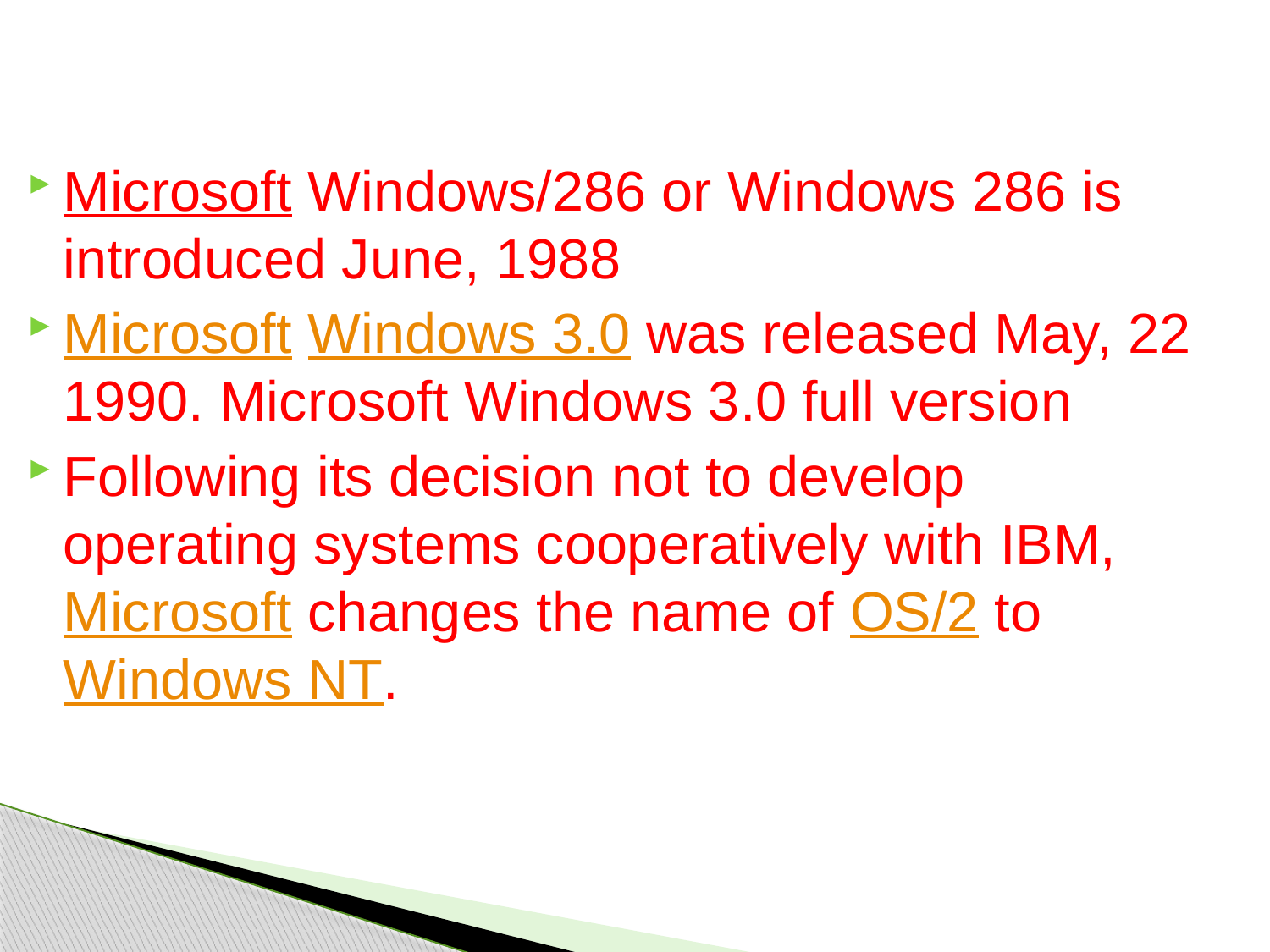

Microsoft Windows/286 or Windows 286 is introduced June, 1988
Microsoft Windows 3.0 was released May, 22 1990. Microsoft Windows 3.0 full version
Following its decision not to develop operating systems cooperatively with IBM, Microsoft changes the name of OS/2 to Windows NT.